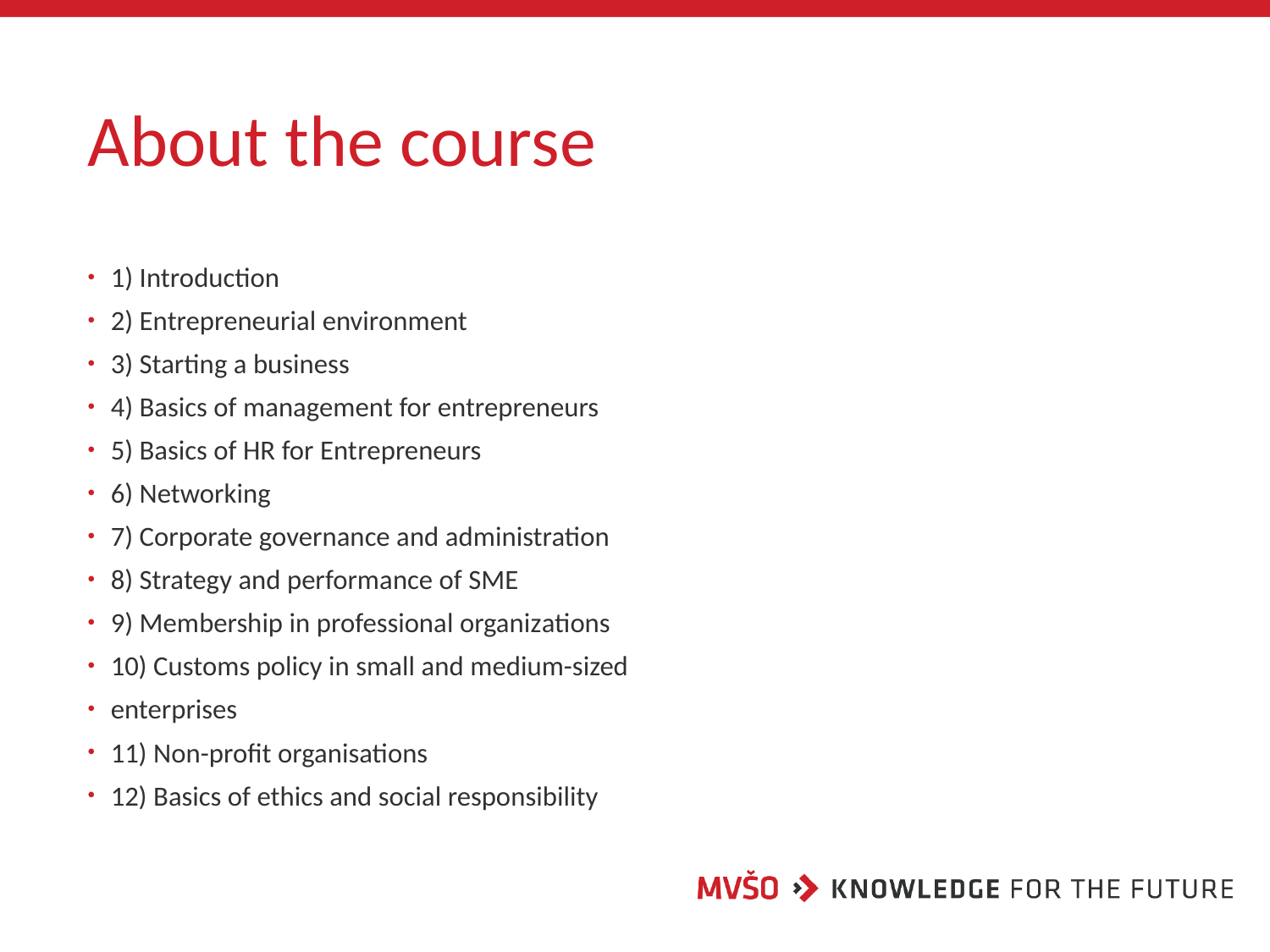

# About the course
1) Introduction
2) Entrepreneurial environment
3) Starting a business
4) Basics of management for entrepreneurs
5) Basics of HR for Entrepreneurs
6) Networking
7) Corporate governance and administration
8) Strategy and performance of SME
9) Membership in professional organizations
10) Customs policy in small and medium-sized
enterprises
11) Non-profit organisations
12) Basics of ethics and social responsibility